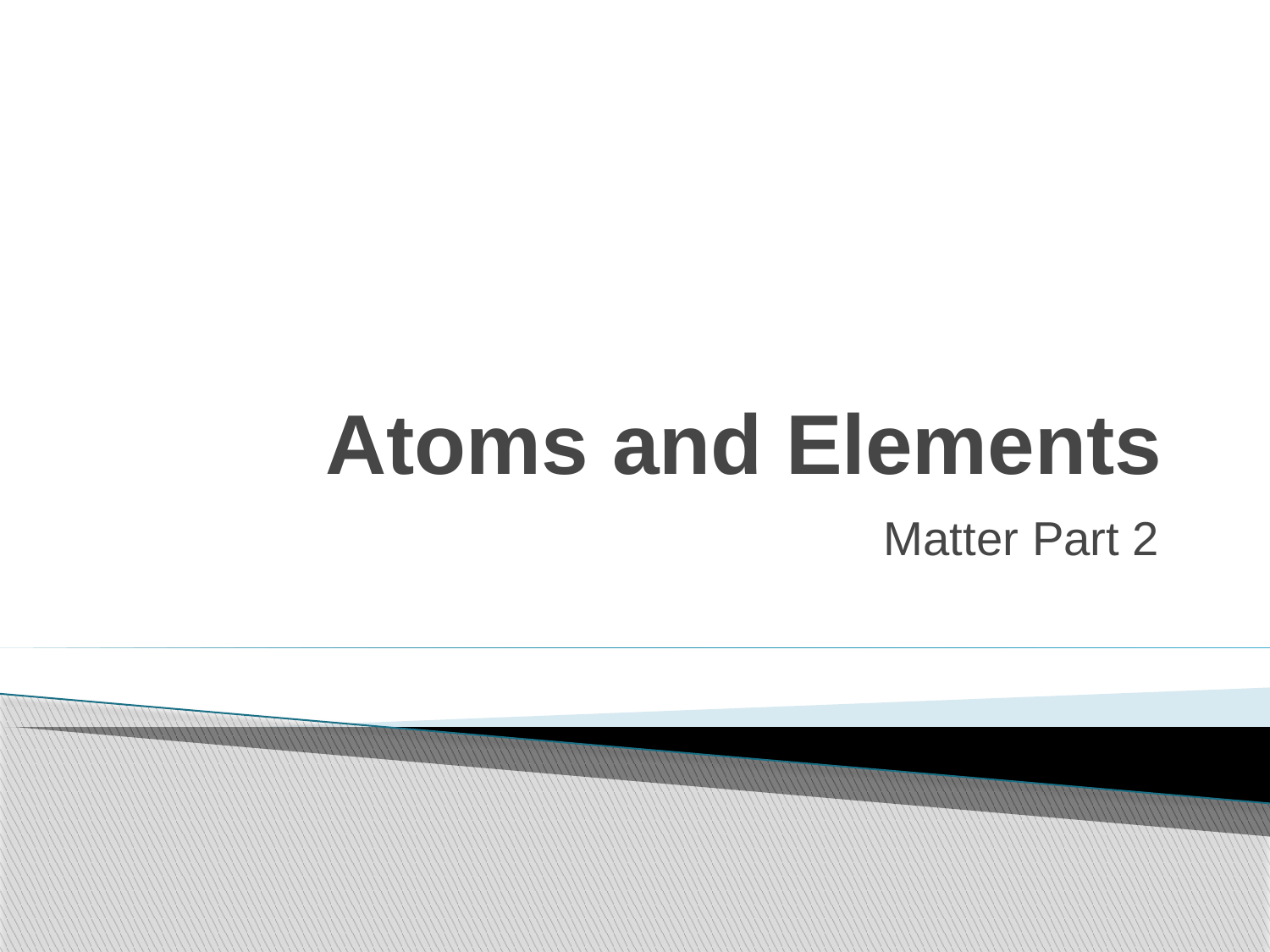

# Atoms and Elements
Matter Part 2